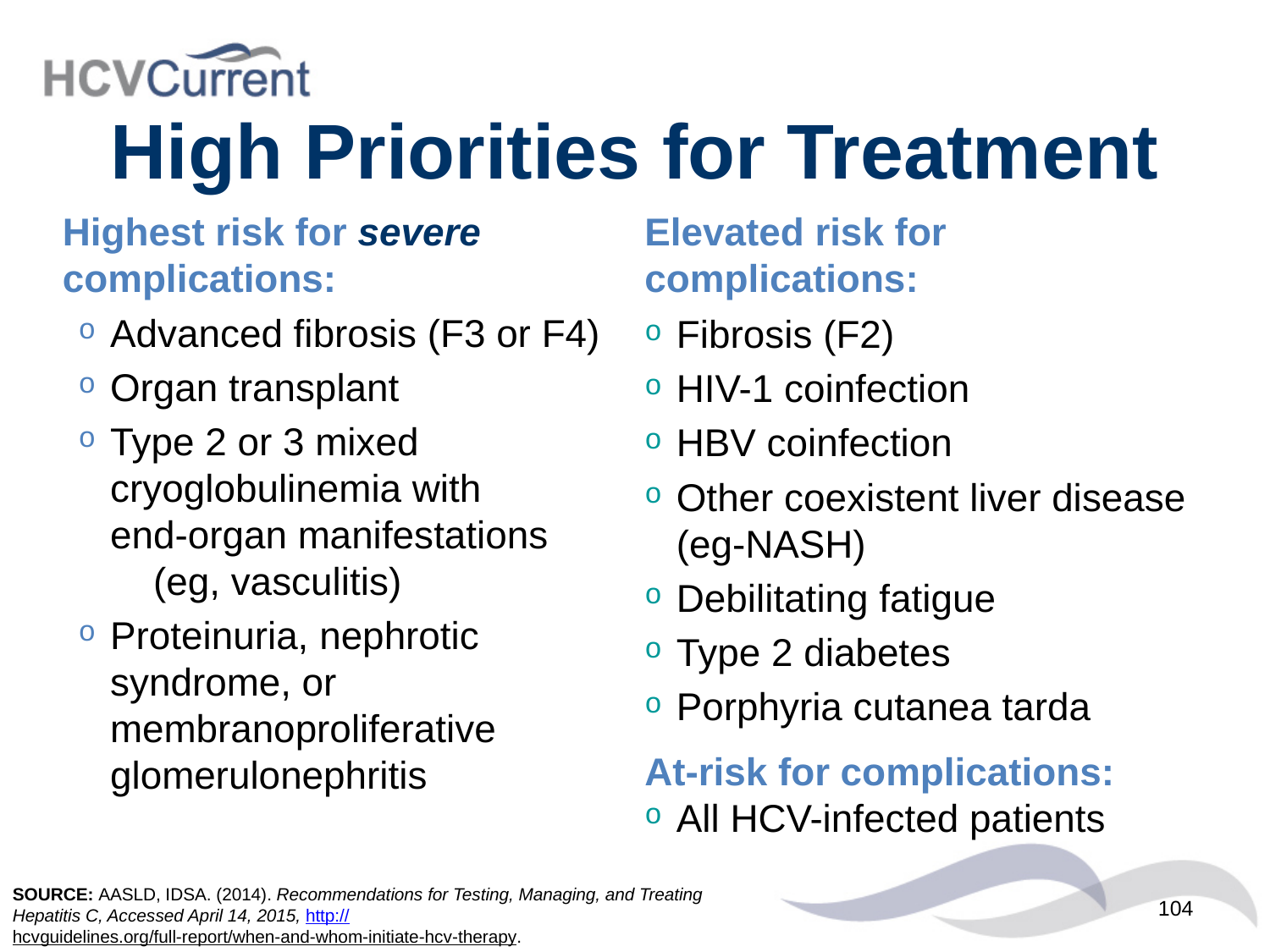

# High Priorities for Treatment
Highest risk for severe complications:
Advanced fibrosis (F3 or F4)
Organ transplant
Type 2 or 3 mixed cryoglobulinemia with      end-organ manifestations           (eg, vasculitis)
Proteinuria, nephrotic syndrome, or membranoproliferative glomerulonephritis
Elevated risk for complications:
Fibrosis (F2)
HIV-1 coinfection
HBV coinfection
Other coexistent liver disease (eg-NASH)
Debilitating fatigue
Type 2 diabetes
Porphyria cutanea tarda
At-risk for complications:
All HCV-infected patients
SOURCE: AASLD, IDSA. (2014). Recommendations for Testing, Managing, and Treating
Hepatitis C, Accessed April 14, 2015, http://hcvguidelines.org/full-report/when-and-whom-initiate-hcv-therapy.
104